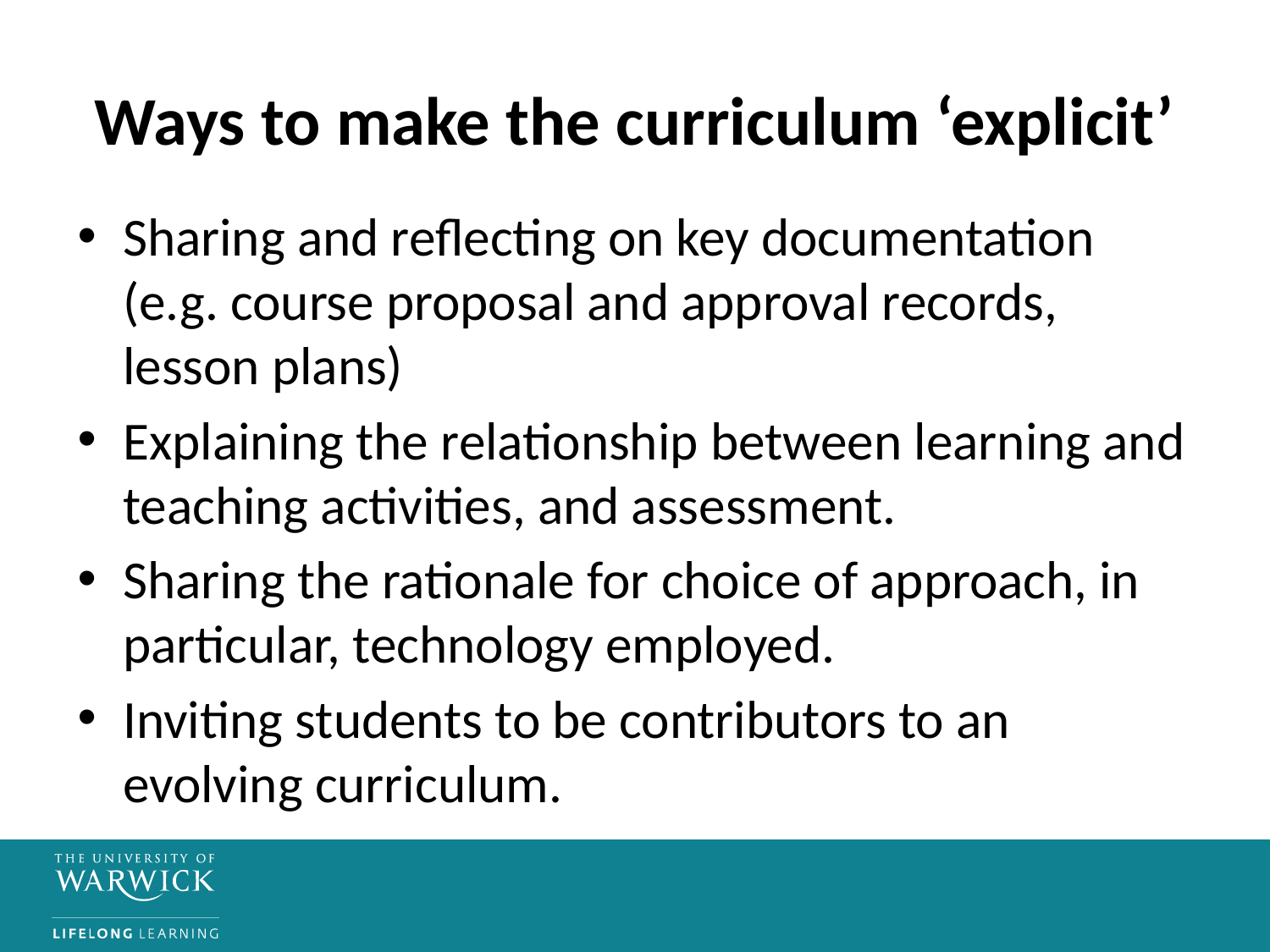

# Ways to make the curriculum ‘explicit’
Sharing and reflecting on key documentation (e.g. course proposal and approval records, lesson plans)
Explaining the relationship between learning and teaching activities, and assessment.
Sharing the rationale for choice of approach, in particular, technology employed.
Inviting students to be contributors to an evolving curriculum.